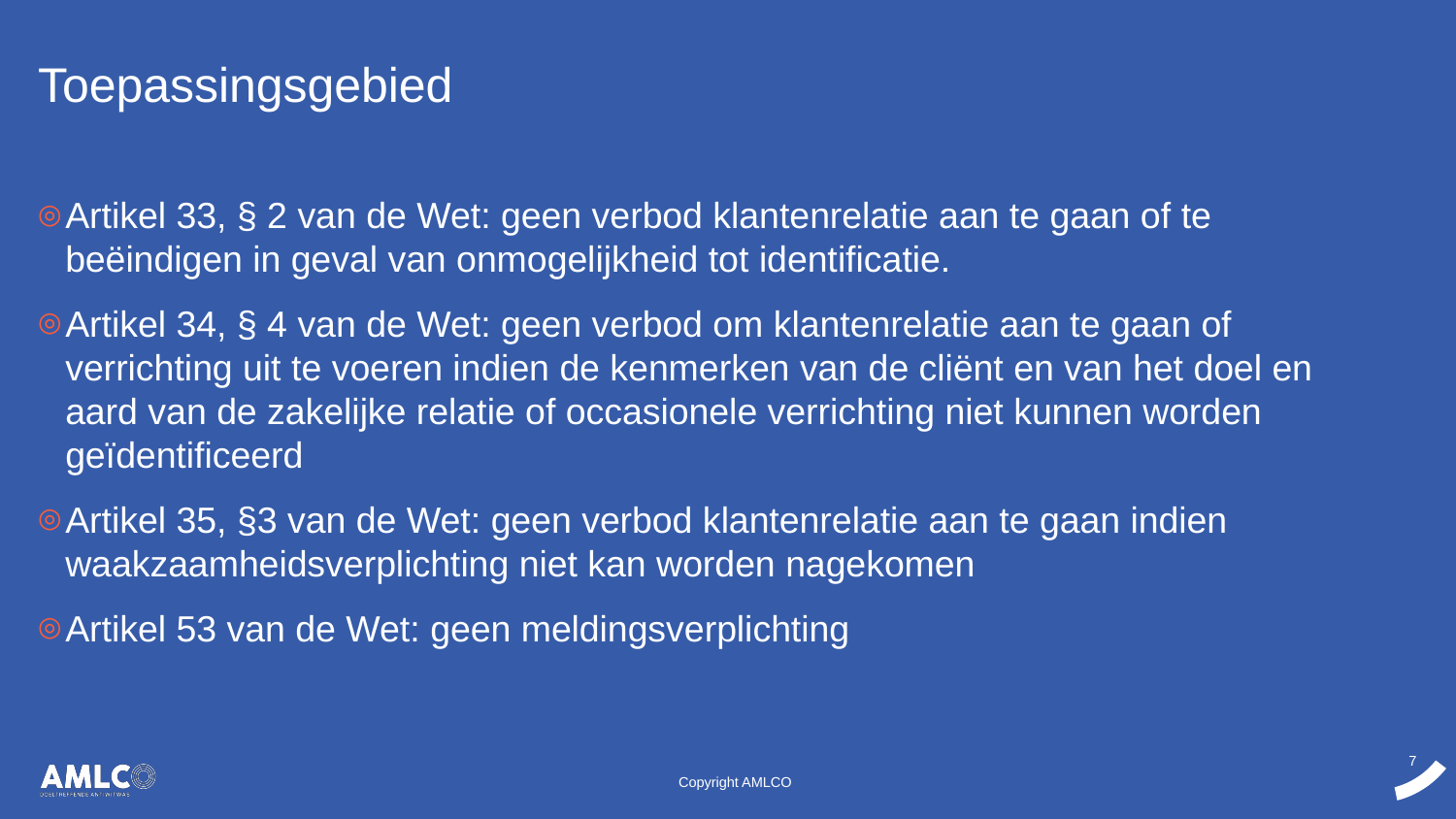

# Toepassingsgebied

Artikel 33, § 2 van de Wet: geen verbod klantenrelatie aan te gaan of te beëindigen in geval van onmogelijkheid tot identificatie.
Artikel 34, § 4 van de Wet: geen verbod om klantenrelatie aan te gaan of verrichting uit te voeren indien de kenmerken van de cliënt en van het doel en aard van de zakelijke relatie of occasionele verrichting niet kunnen worden  geïdentificeerd
Artikel 35, §3 van de Wet: geen verbod klantenrelatie aan te gaan indien waakzaamheidsverplichting niet kan worden nagekomen
Artikel 53 van de Wet: geen meldingsverplichting
Copyright AMLCO